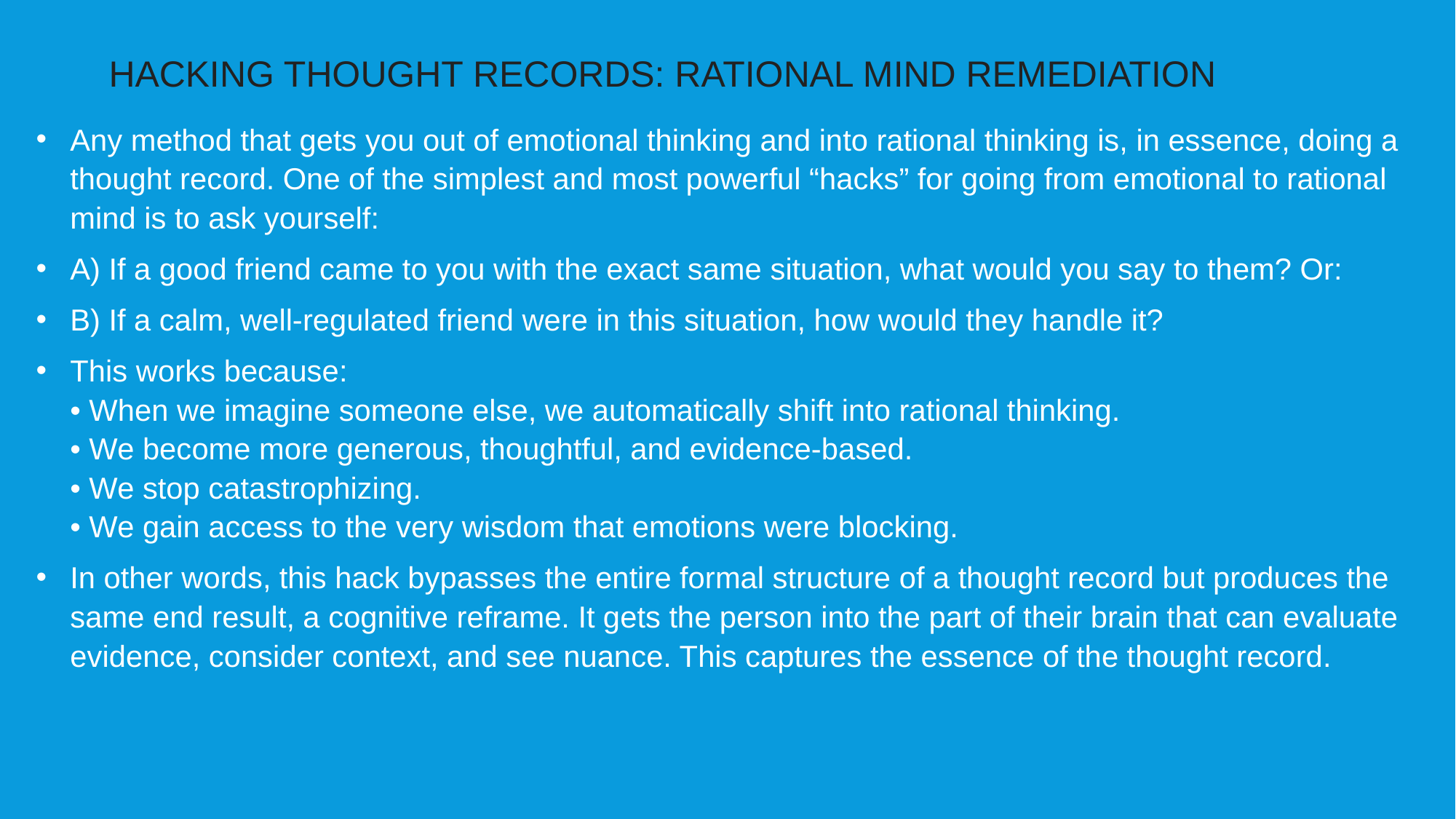

HACKING THOUGHT RECORDS: RATIONAL MIND REMEDIATION
Any method that gets you out of emotional thinking and into rational thinking is, in essence, doing a thought record. One of the simplest and most powerful “hacks” for going from emotional to rational mind is to ask yourself:
A) If a good friend came to you with the exact same situation, what would you say to them? Or:
B) If a calm, well-regulated friend were in this situation, how would they handle it?
This works because:
• When we imagine someone else, we automatically shift into rational thinking.
• We become more generous, thoughtful, and evidence-based.
• We stop catastrophizing.
• We gain access to the very wisdom that emotions were blocking.
In other words, this hack bypasses the entire formal structure of a thought record but produces the same end result, a cognitive reframe. It gets the person into the part of their brain that can evaluate evidence, consider context, and see nuance. This captures the essence of the thought record.